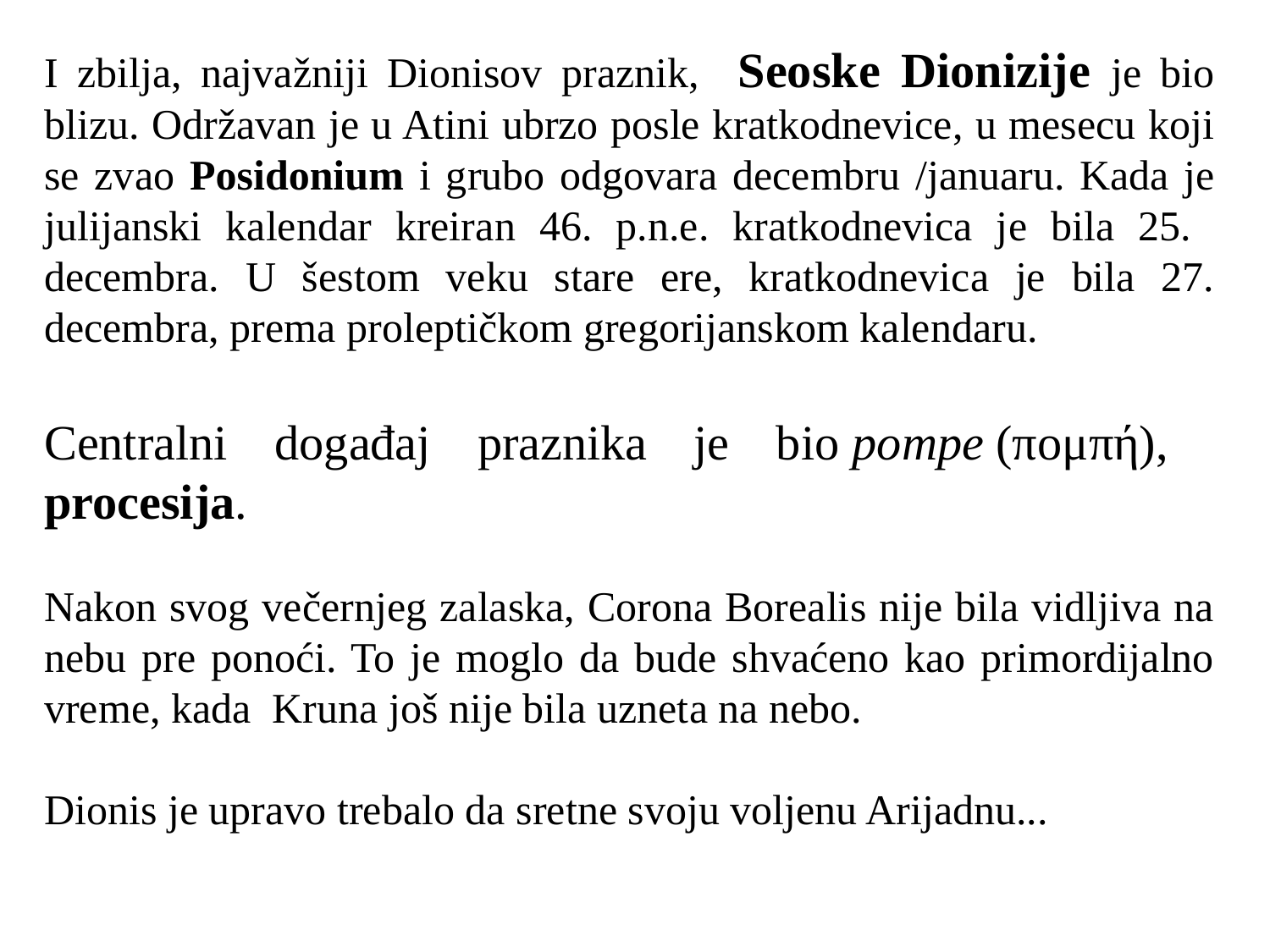

I zbilja, najvažniji Dionisov praznik,  Seoske Dionizije je bio blizu. Održavan je u Atini ubrzo posle kratkodnevice, u mesecu koji se zvao Posidonium i grubo odgovara decembru /januaru. Kada je julijanski kalendar kreiran 46. p.n.e. kratkodnevica je bila 25.  decembra. U šestom veku stare ere, kratkodnevica je bila 27. decembra, prema proleptičkom gregorijanskom kalendaru.

Centralni događaj praznika je bio pompe (πομπή),  procesija.

Nakon svog večernjeg zalaska, Corona Borealis nije bila vidljiva na nebu pre ponoći. To je moglo da bude shvaćeno kao primordijalno vreme, kada  Kruna još nije bila uzneta na nebo.

Dionis je upravo trebalo da sretne svoju voljenu Arijadnu...